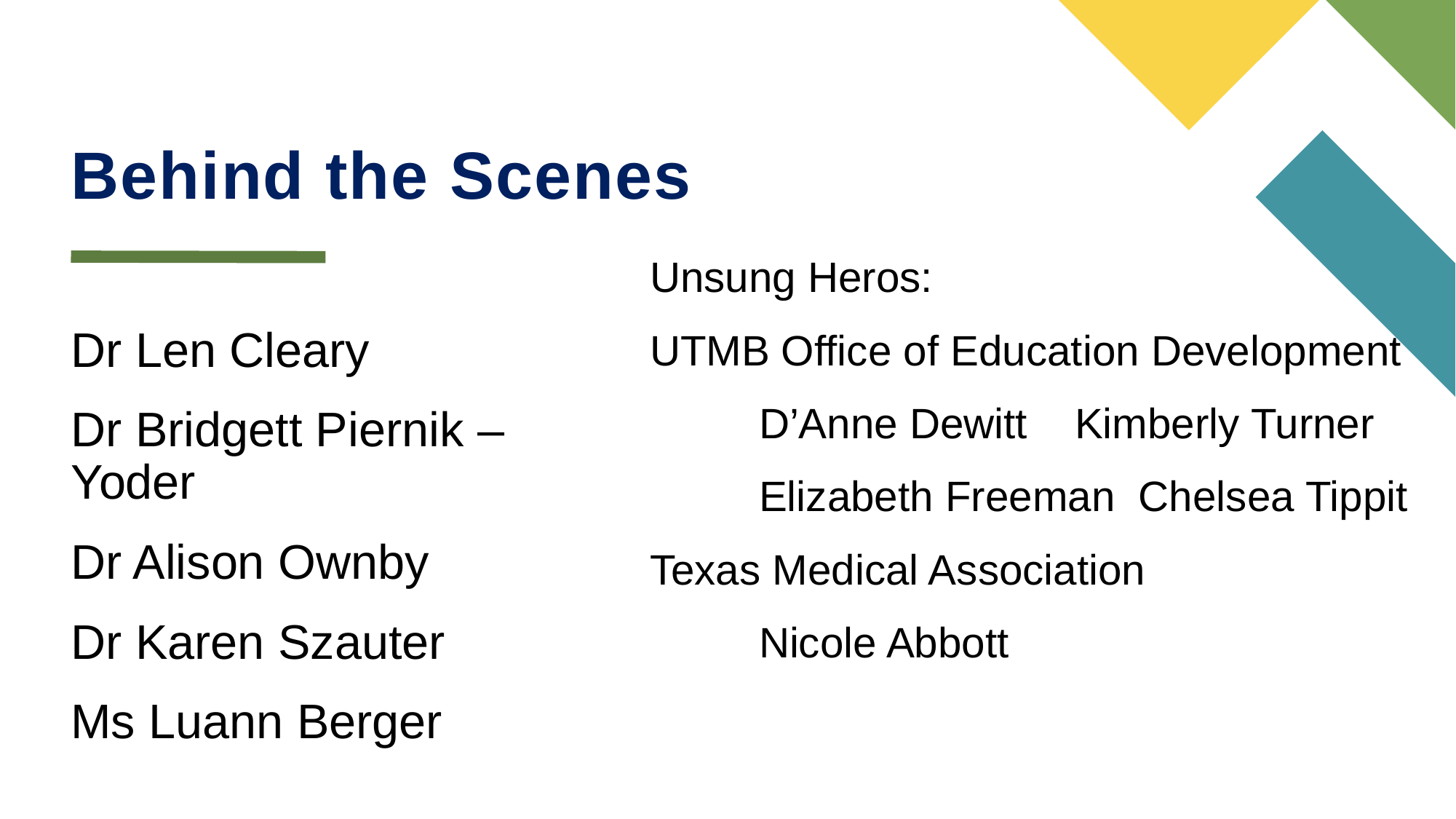

# Behind the Scenes
Unsung Heros:
UTMB Office of Education Development
	D’Anne Dewitt    Kimberly Turner
	Elizabeth Freeman  Chelsea Tippit
Texas Medical Association
	Nicole Abbott
Dr Len Cleary
Dr Bridgett Piernik – Yoder
Dr Alison Ownby
Dr Karen Szauter
Ms Luann Berger